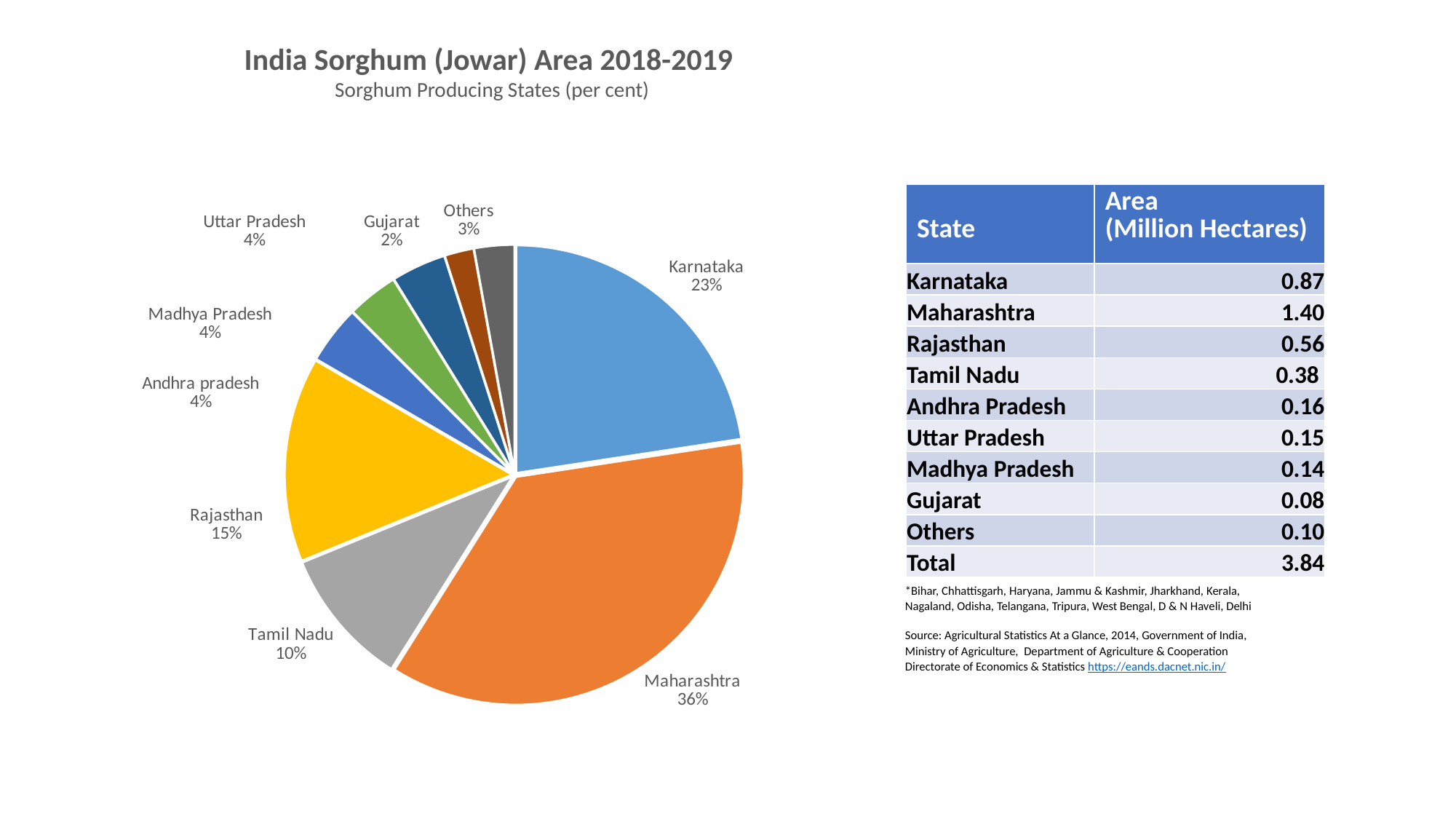

India Sorghum (Jowar) Area 2018-2019
Sorghum Producing States (per cent)
| State | Area (Million Hectares) |
| --- | --- |
| Karnataka | 0.87 |
| Maharashtra | 1.40 |
| Rajasthan | 0.56 |
| Tamil Nadu | 0.38 |
| Andhra Pradesh | 0.16 |
| Uttar Pradesh | 0.15 |
| Madhya Pradesh | 0.14 |
| Gujarat | 0.08 |
| Others | 0.10 |
| Total | 3.84 |

### Chart

| Category |  |
|---|---|
| Karnataka | 0.87 |
| Maharashtra | 1.4 |
| Tamil Nadu | 0.38 |
| Rajasthan | 0.56 |
| Andhra pradesh | 0.16 |
| Madhya Pradesh | 0.14 |
| Uttar Pradesh | 0.15 |
| Gujarat | 0.08 |
| Others | 0.11 |
*Bihar, Chhattisgarh, Haryana, Jammu & Kashmir, Jharkhand, Kerala, Nagaland, Odisha, Telangana, Tripura, West Bengal, D & N Haveli, Delhi
Source: Agricultural Statistics At a Glance, 2014, Government of India, Ministry of Agriculture,  Department of Agriculture & Cooperation
Directorate of Economics & Statistics https://eands.dacnet.nic.in/